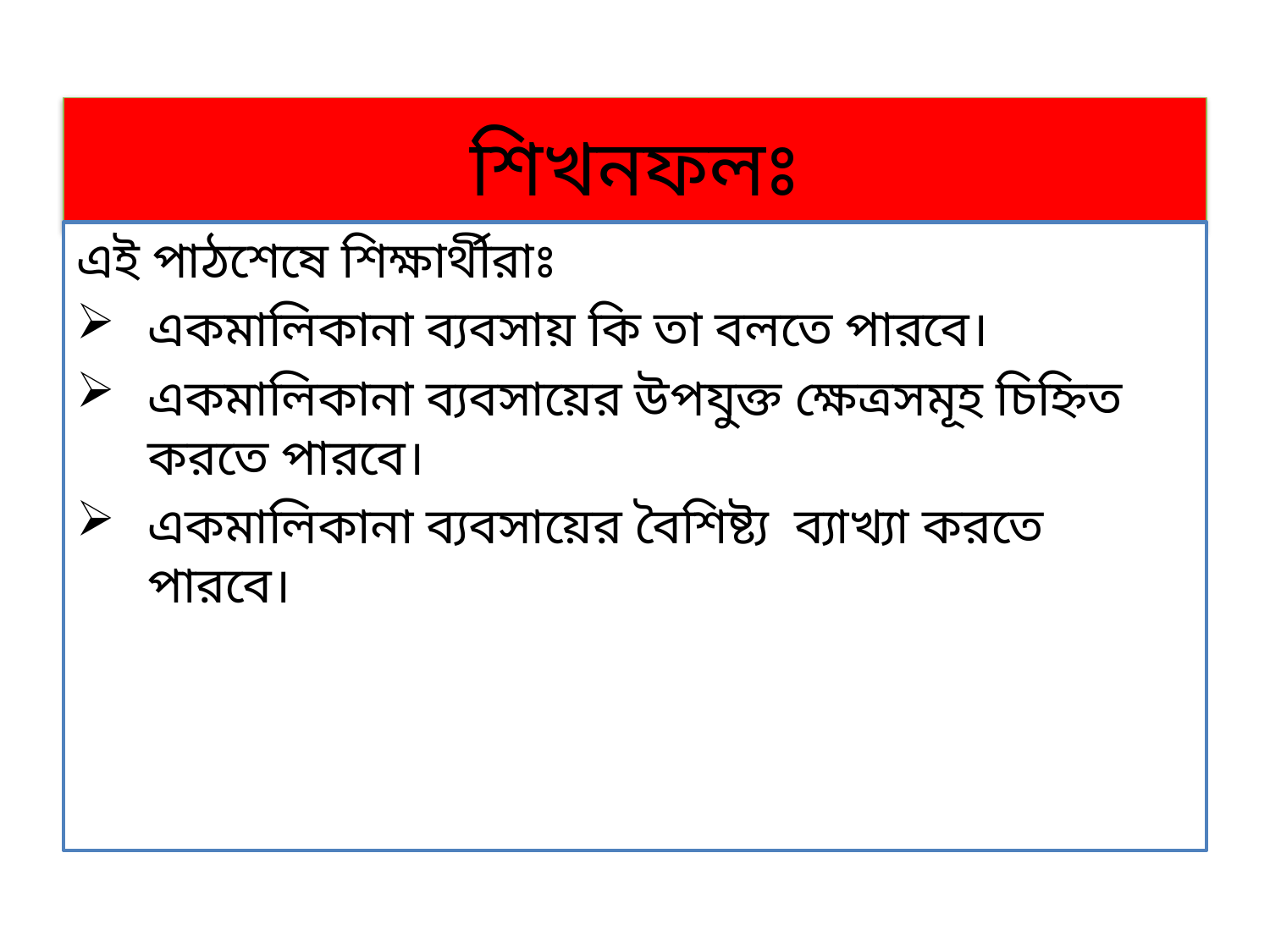

# শিখনফলঃ
এই পাঠশেষে শিক্ষার্থীরাঃ
একমালিকানা ব্যবসায় কি তা বলতে পারবে।
একমালিকানা ব্যবসায়ের উপযুক্ত ক্ষেত্রসমূহ চিহ্নিত  করতে পারবে।
একমালিকানা ব্যবসায়ের বৈশিষ্ট্য  ব্যাখ্যা করতে পারবে।